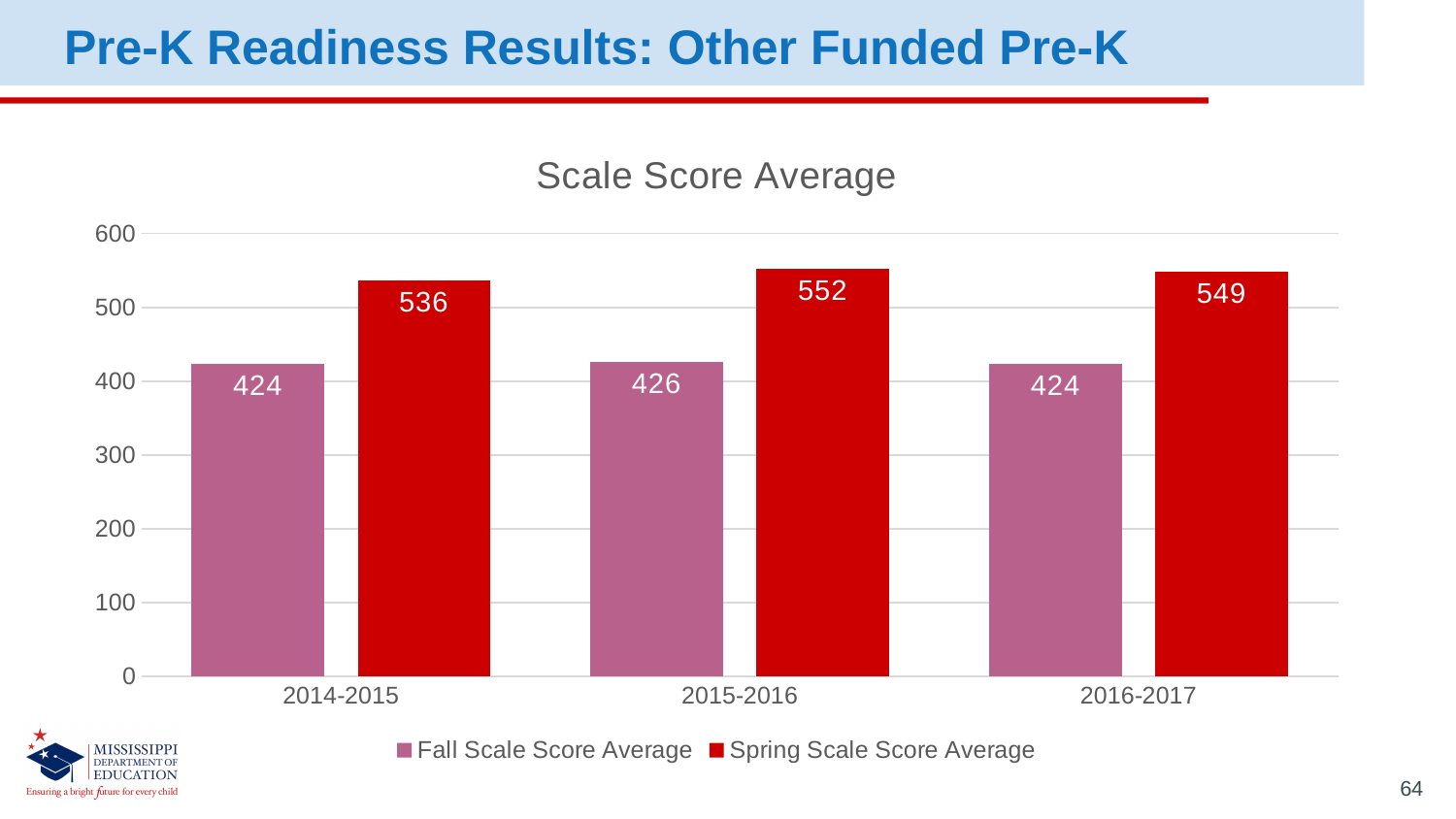

Pre-K Readiness Results: Other Funded Pre-K

### Chart: Scale Score Average

| Category | Fall Scale Score Average | Spring Scale Score Average |
|---|---|---|
| 2014-2015 | 424.0 | 536.0 |
| 2015-2016 | 426.0 | 552.0 |
| 2016-2017 | 424.0 | 549.0 |
64